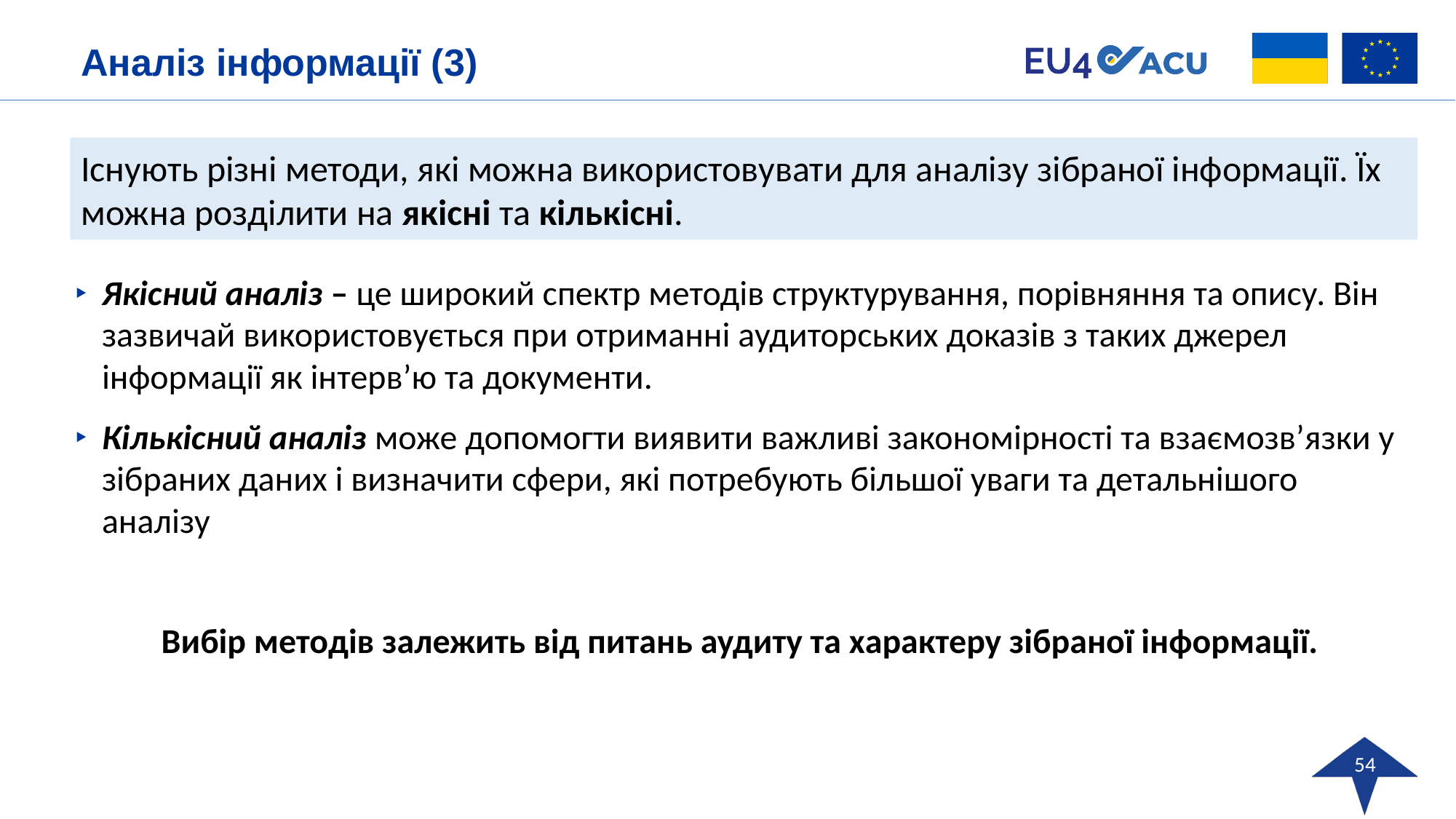

Аналіз інформації (3)
Існують різні методи, які можна використовувати для аналізу зібраної інформації. Їх можна розділити на якісні та кількісні.
Якісний аналіз – це широкий спектр методів структурування, порівняння та опису. Він зазвичай використовується при отриманні аудиторських доказів з таких джерел інформації як інтерв’ю та документи.
Кількісний аналіз може допомогти виявити важливі закономірності та взаємозв’язки у зібраних даних і визначити сфери, які потребують більшої уваги та детальнішого аналізу

Вибір методів залежить від питань аудиту та характеру зібраної інформації.
54